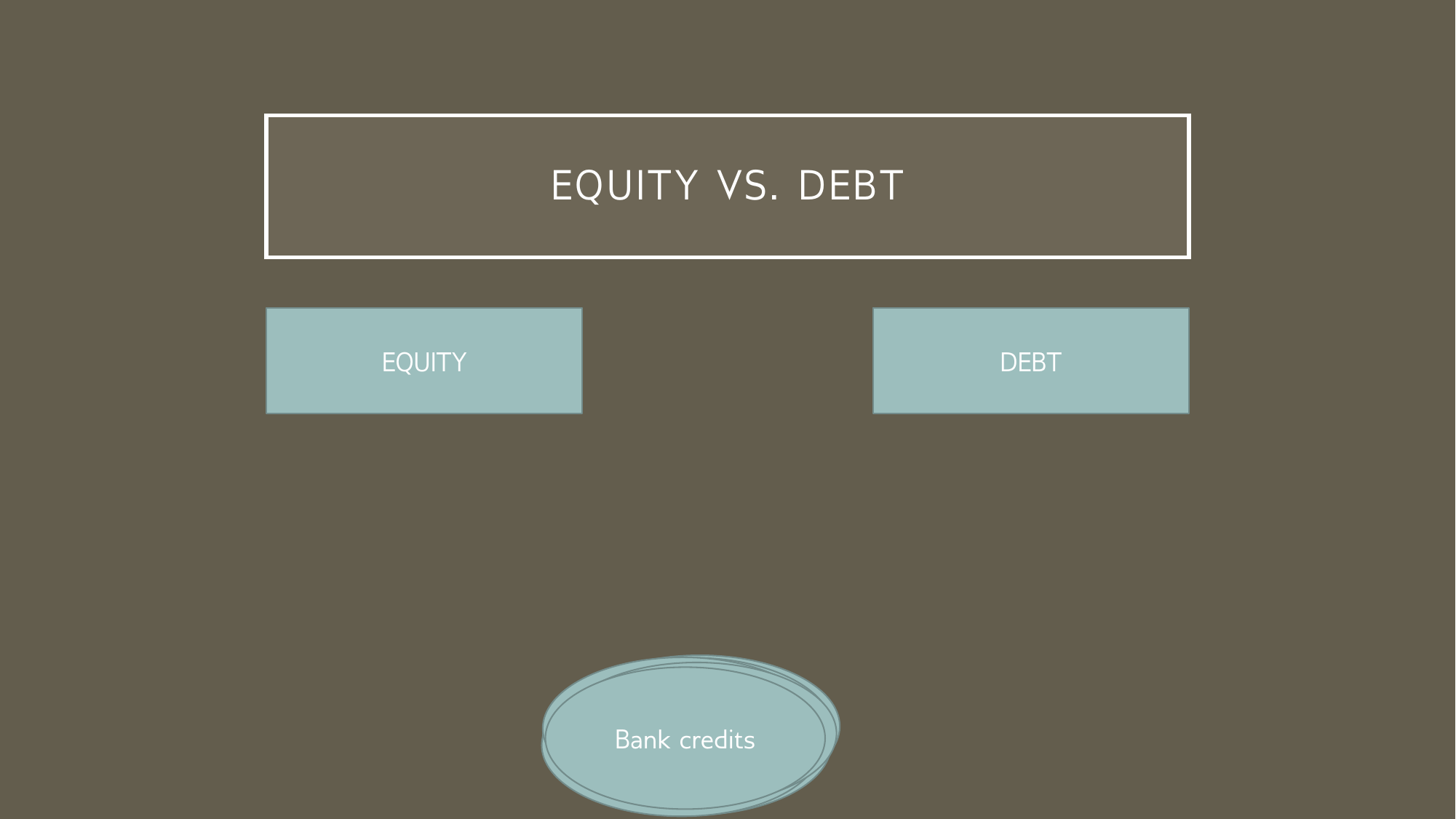

# Equity vs. Debt
EQUITY
DEBT
Capital raising
Surcharges
Factoring
Profits
Bonds
Loans
Bank credits
Shareholder’s / Partners’ contribution
Leasing